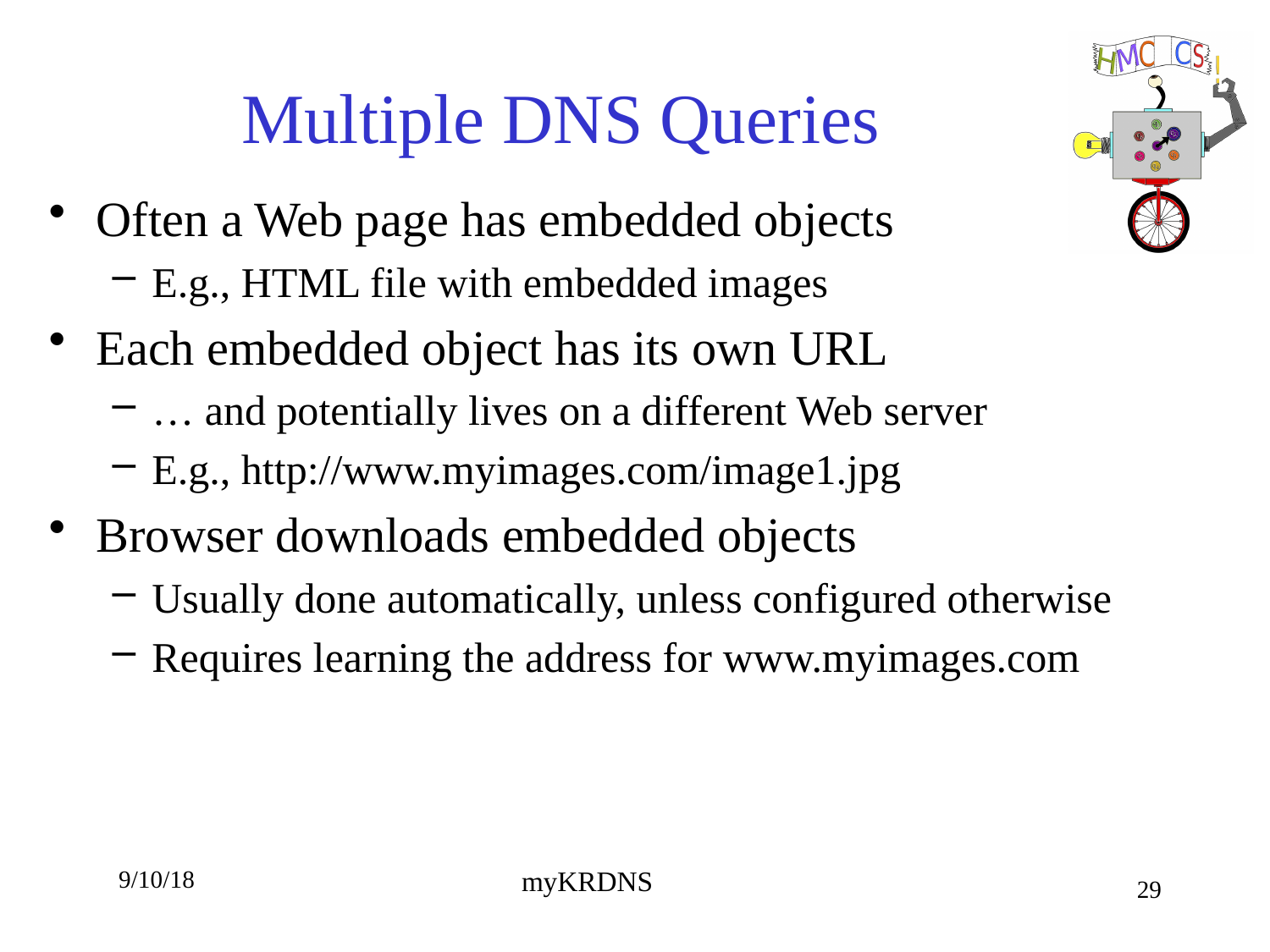

# Multiple DNS Queries
Often a Web page has embedded objects
E.g., HTML file with embedded images
Each embedded object has its own URL
… and potentially lives on a different Web server
E.g., http://www.myimages.com/image1.jpg
Browser downloads embedded objects
Usually done automatically, unless configured otherwise
Requires learning the address for www.myimages.com
9/10/18
29